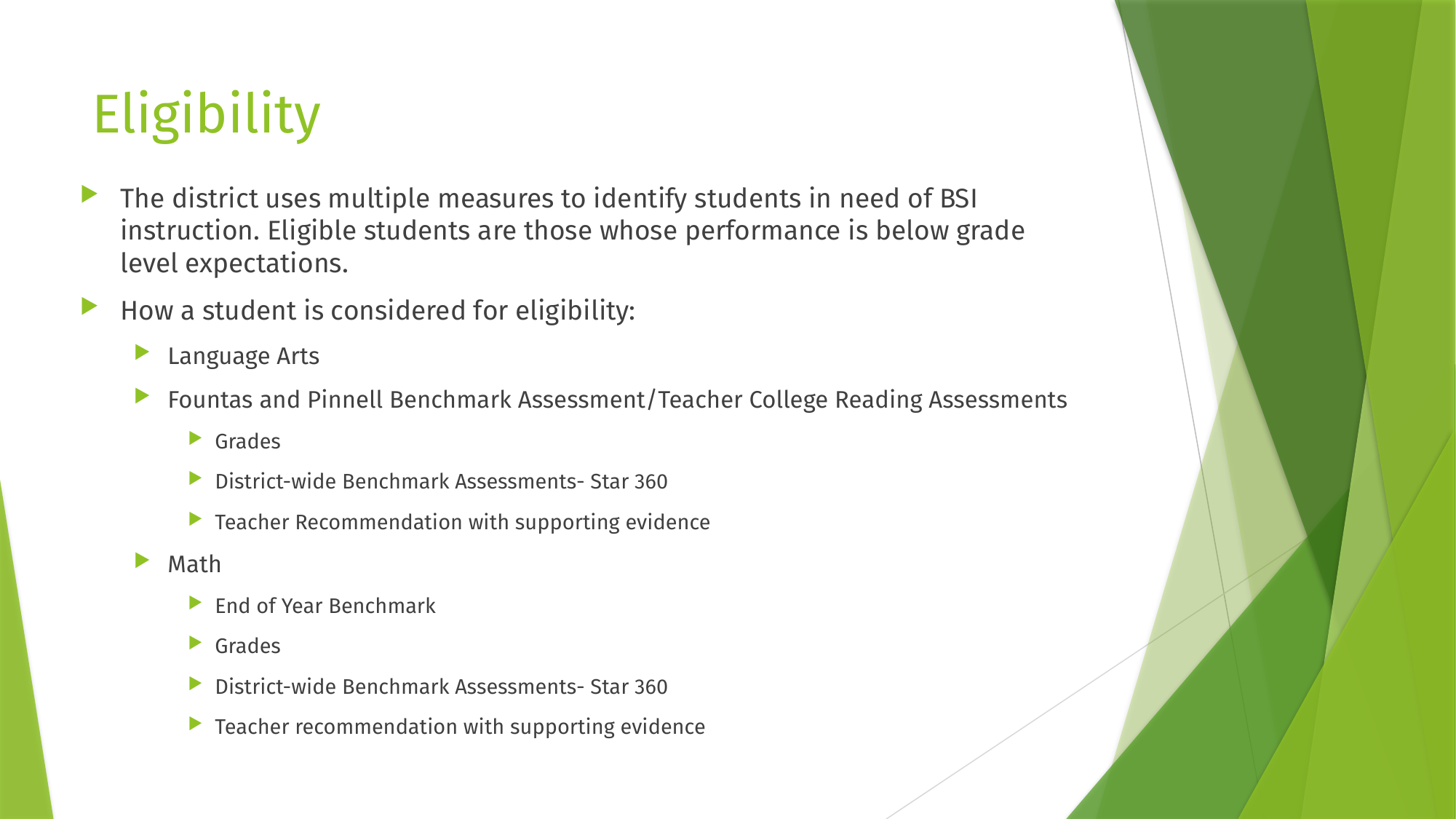

# Eligibility
The district uses multiple measures to identify students in need of BSI instruction. Eligible students are those whose performance is below grade level expectations.
How a student is considered for eligibility:
Language Arts
Fountas and Pinnell Benchmark Assessment/Teacher College Reading Assessments
Grades
District-wide Benchmark Assessments- Star 360
Teacher Recommendation with supporting evidence
Math
End of Year Benchmark
Grades
District-wide Benchmark Assessments- Star 360
Teacher recommendation with supporting evidence